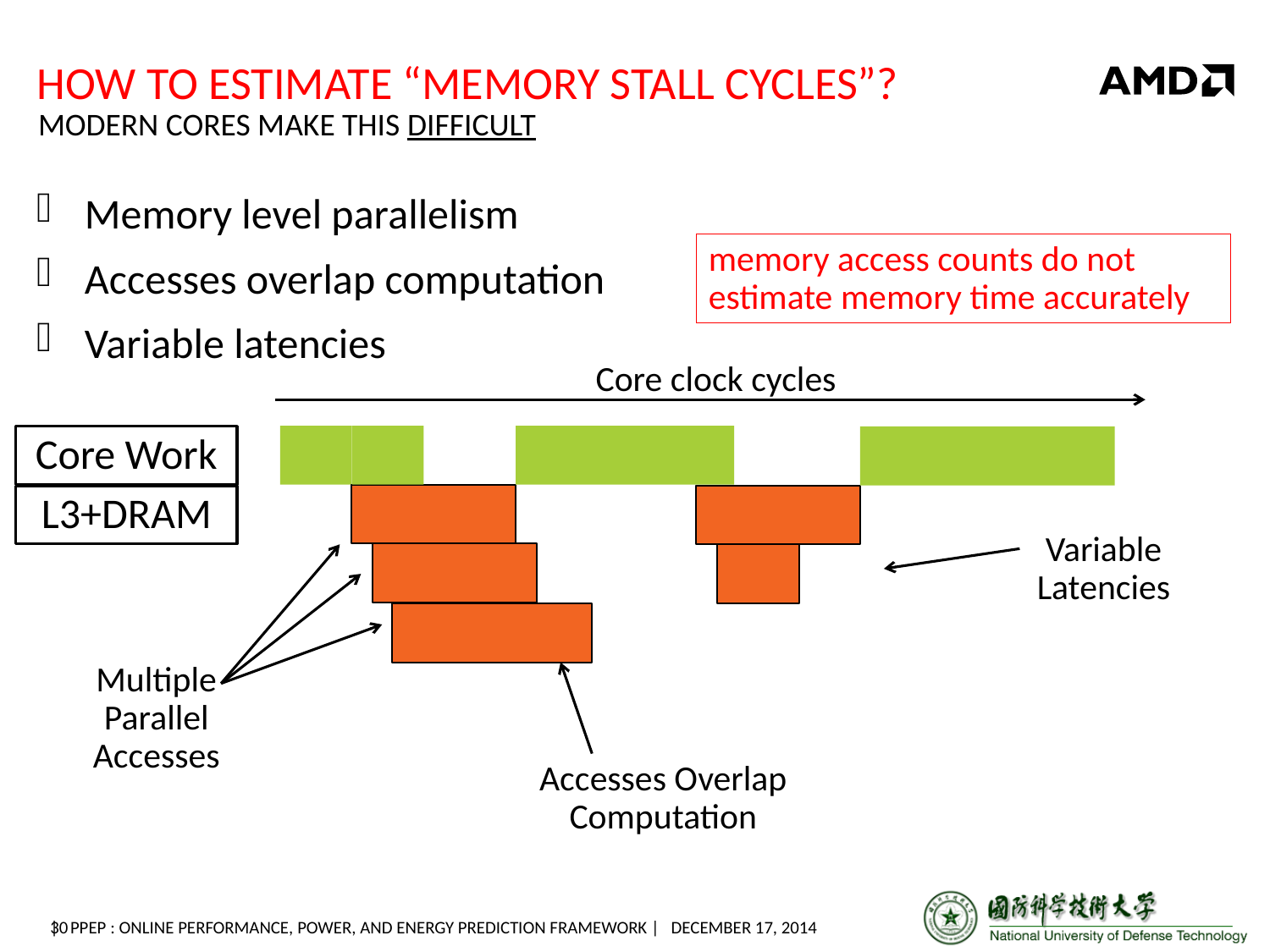

# How to estimate “memory stall cycles”?
Modern Cores Make this Difficult
Memory level parallelism
Accesses overlap computation
Variable latencies
memory access counts do not estimate memory time accurately
Core clock cycles
Core Work

L3+DRAM

Variable Latencies

Multiple Parallel Accesses
Accesses Overlap Computation